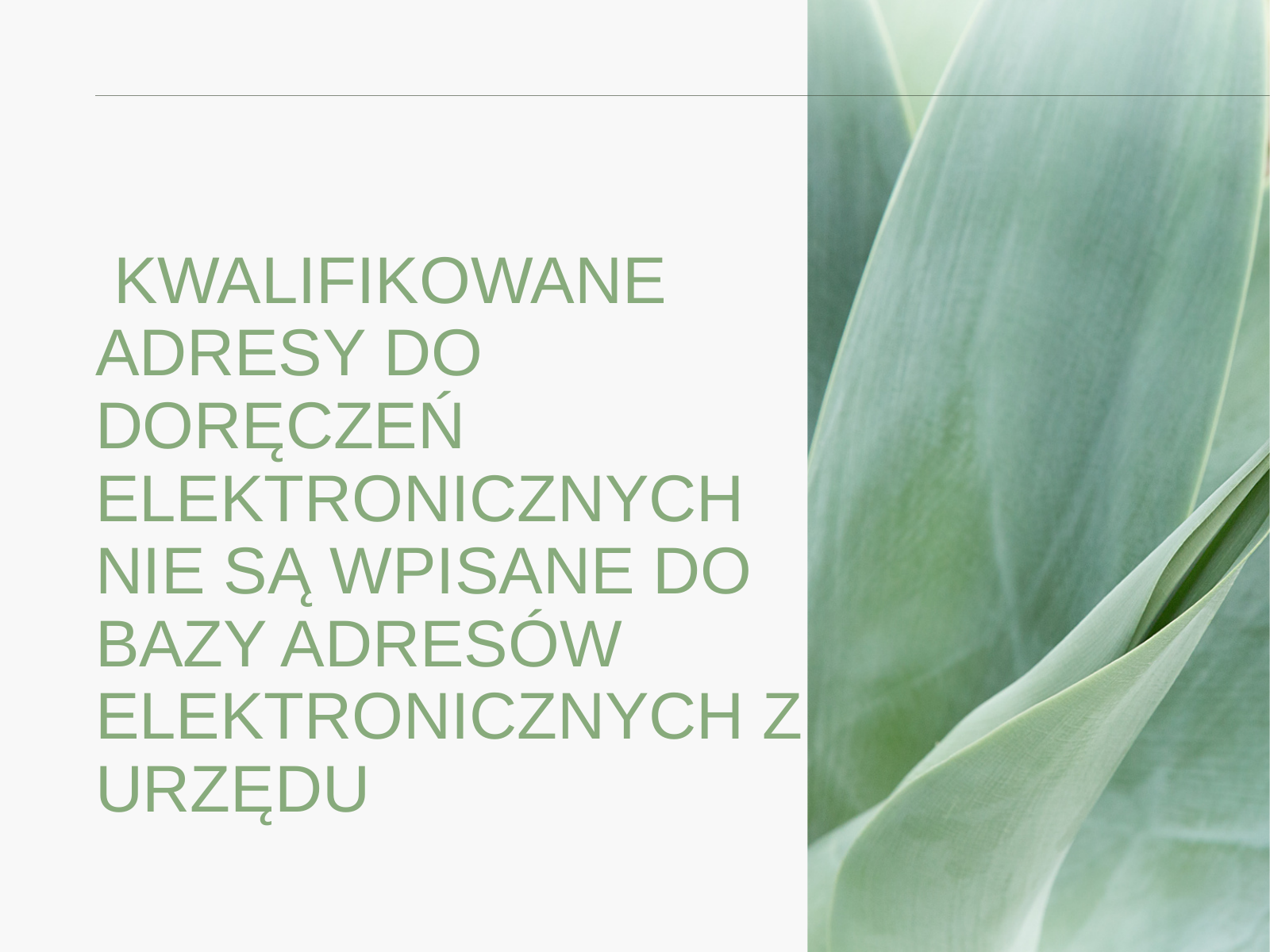

KWALIFIKOWANE ADRESY DO DORĘCZEŃ ELEKTRONICZNYCH NIE SĄ WPISANE DO BAZY ADRESÓW ELEKTRONICZNYCH Z URZĘDU